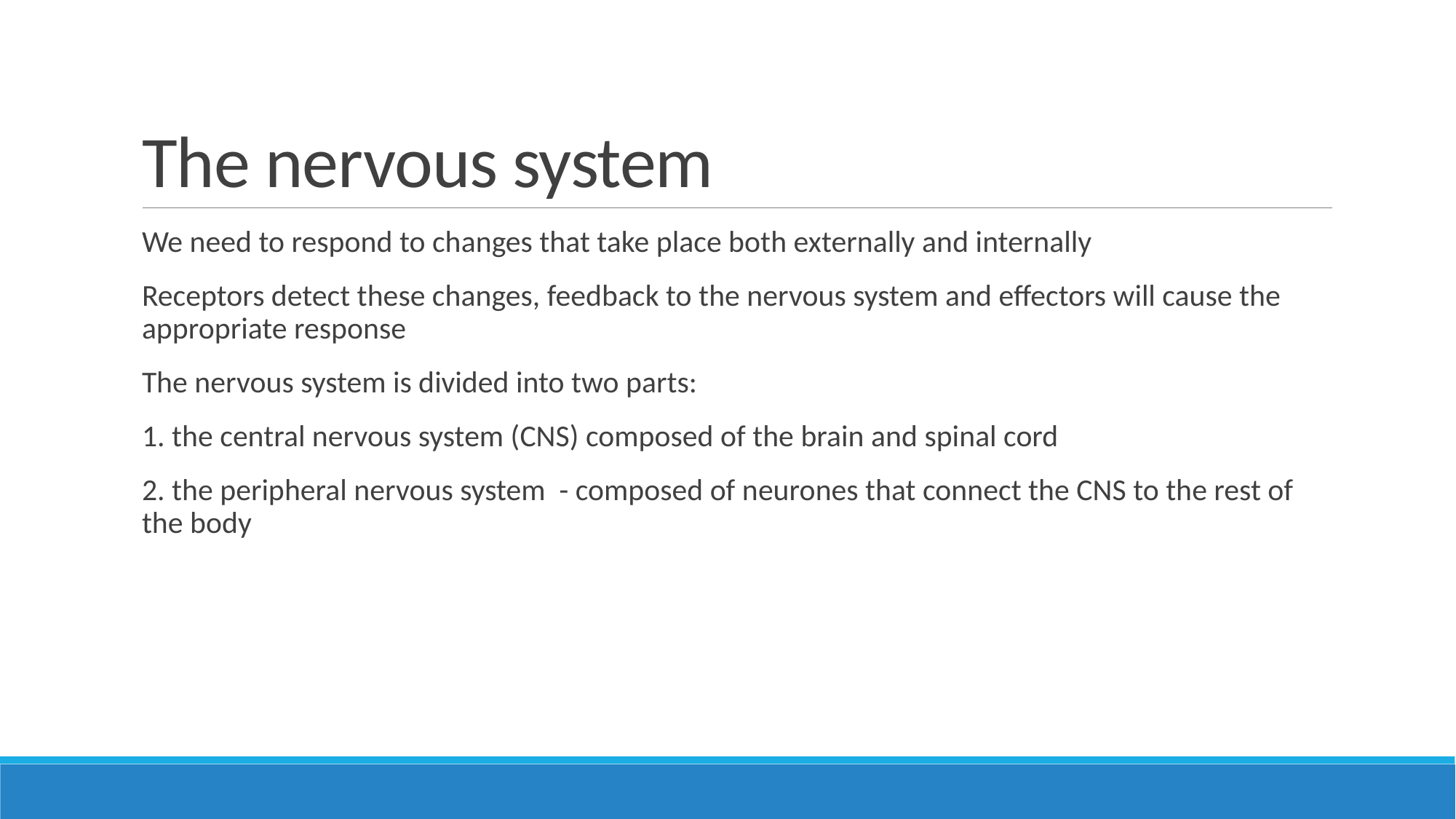

# The nervous system
We need to respond to changes that take place both externally and internally
Receptors detect these changes, feedback to the nervous system and effectors will cause the appropriate response
The nervous system is divided into two parts:
1. the central nervous system (CNS) composed of the brain and spinal cord
2. the peripheral nervous system  - composed of neurones that connect the CNS to the rest of the body